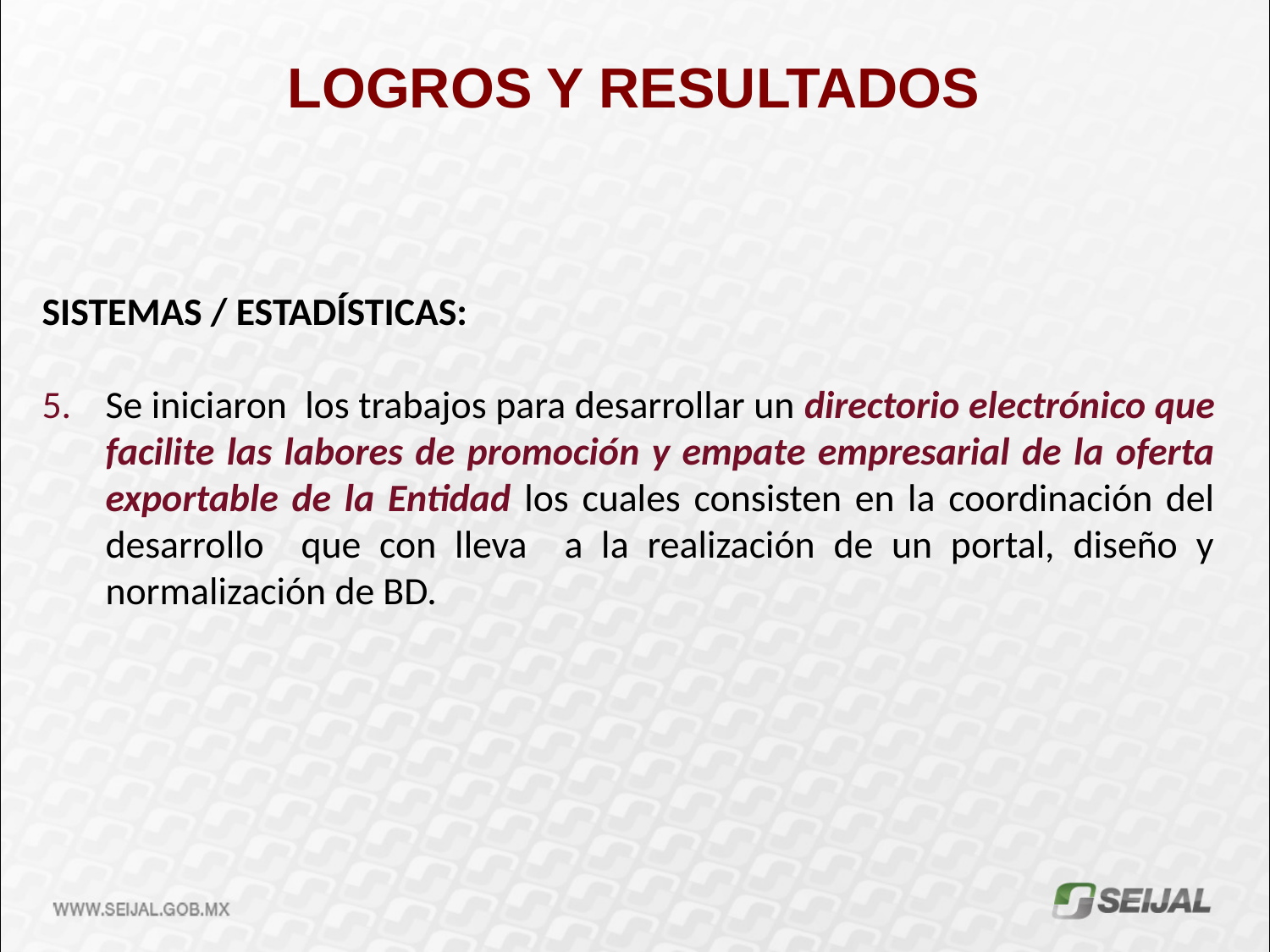

LOGROS Y RESULTADOS
SISTEMAS / ESTADÍSTICAS:

Se iniciaron  los trabajos para desarrollar un directorio electrónico que facilite las labores de promoción y empate empresarial de la oferta exportable de la Entidad los cuales consisten en la coordinación del desarrollo  que con lleva  a la realización de un portal, diseño y normalización de BD.